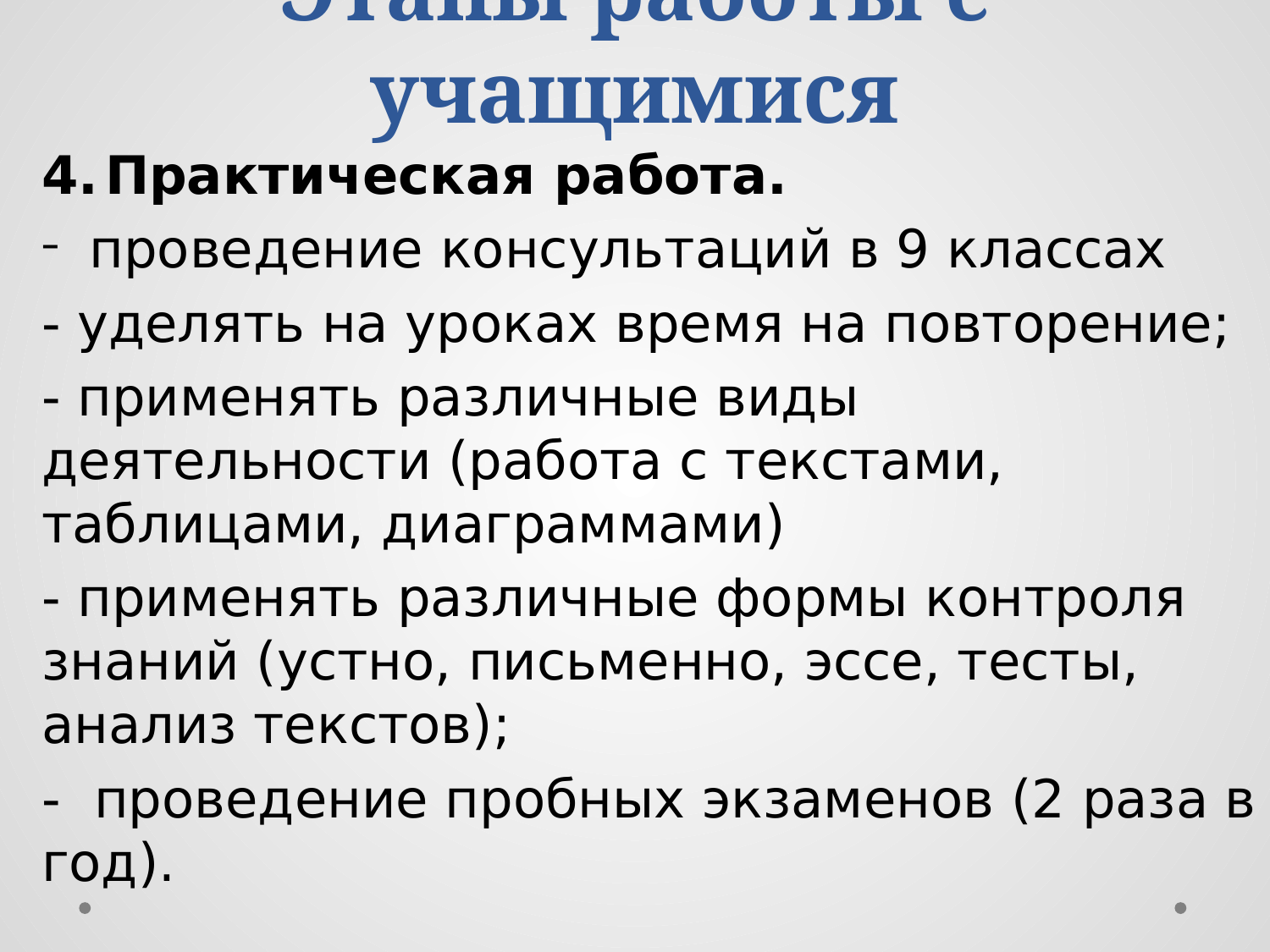

# Этапы работы с учащимися
Практическая работа.
проведение консультаций в 9 классах
- уделять на уроках время на повторение;
- применять различные виды деятельности (работа с текстами, таблицами, диаграммами)
- применять различные формы контроля знаний (устно, письменно, эссе, тесты, анализ текстов);
-  проведение пробных экзаменов (2 раза в год).